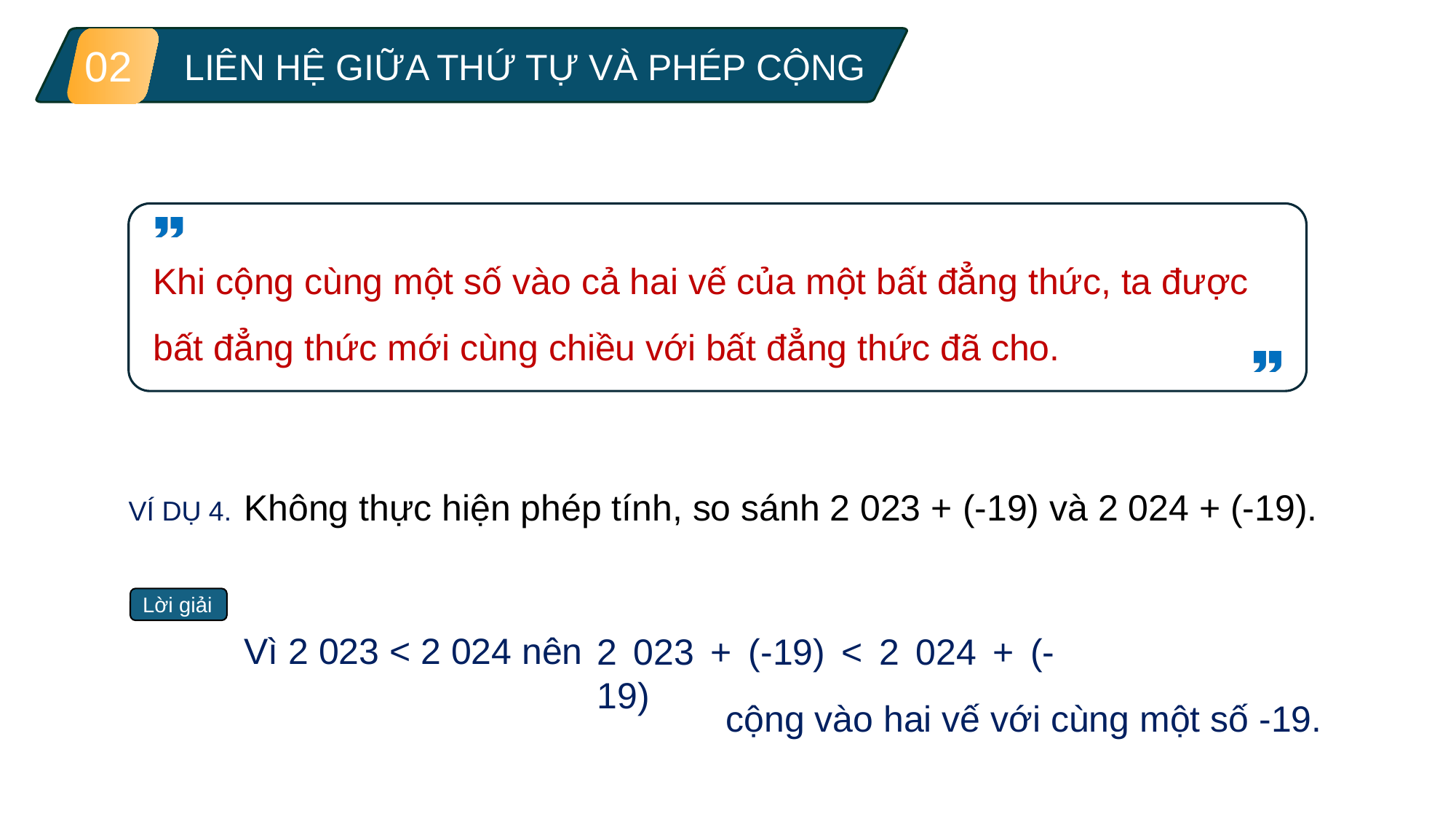

02
LIÊN HỆ GIỮA THỨ TỰ VÀ PHÉP CỘNG

Khi cộng cùng một số vào cả hai vế của một bất đẳng thức, ta được bất đẳng thức mới cùng chiều với bất đẳng thức đã cho.

Không thực hiện phép tính, so sánh 2 023 + (-19) và 2 024 + (-19).
VÍ DỤ 4.
Lời giải

Vì 2 023 < 2 024 nên
2 023 + (-19) < 2 024 + (-19)
cộng vào hai vế với cùng một số -19.